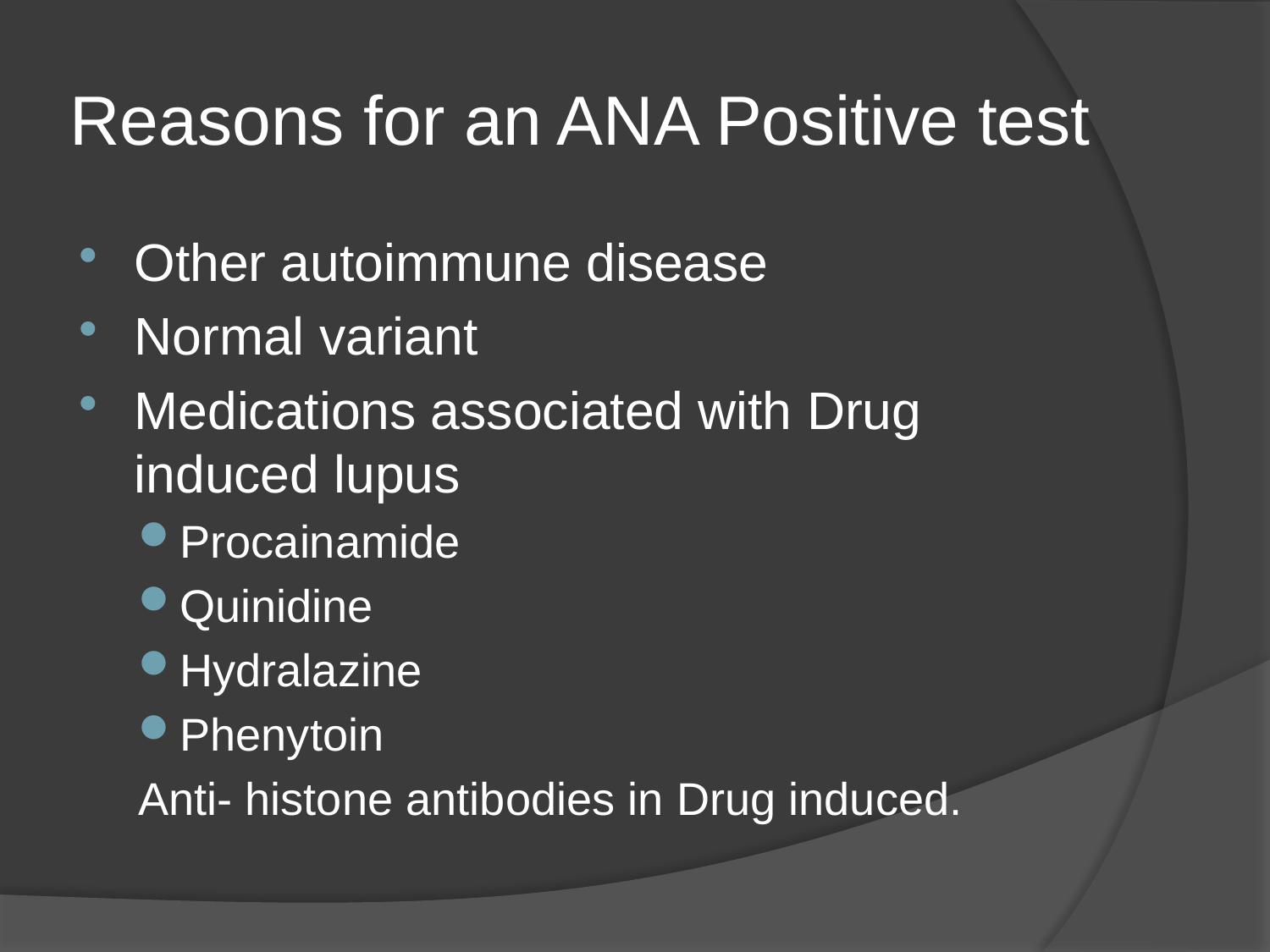

# Reasons for an ANA Positive test
Other autoimmune disease
Normal variant
Medications associated with Drug induced lupus
Procainamide
Quinidine
Hydralazine
Phenytoin
Anti- histone antibodies in Drug induced.